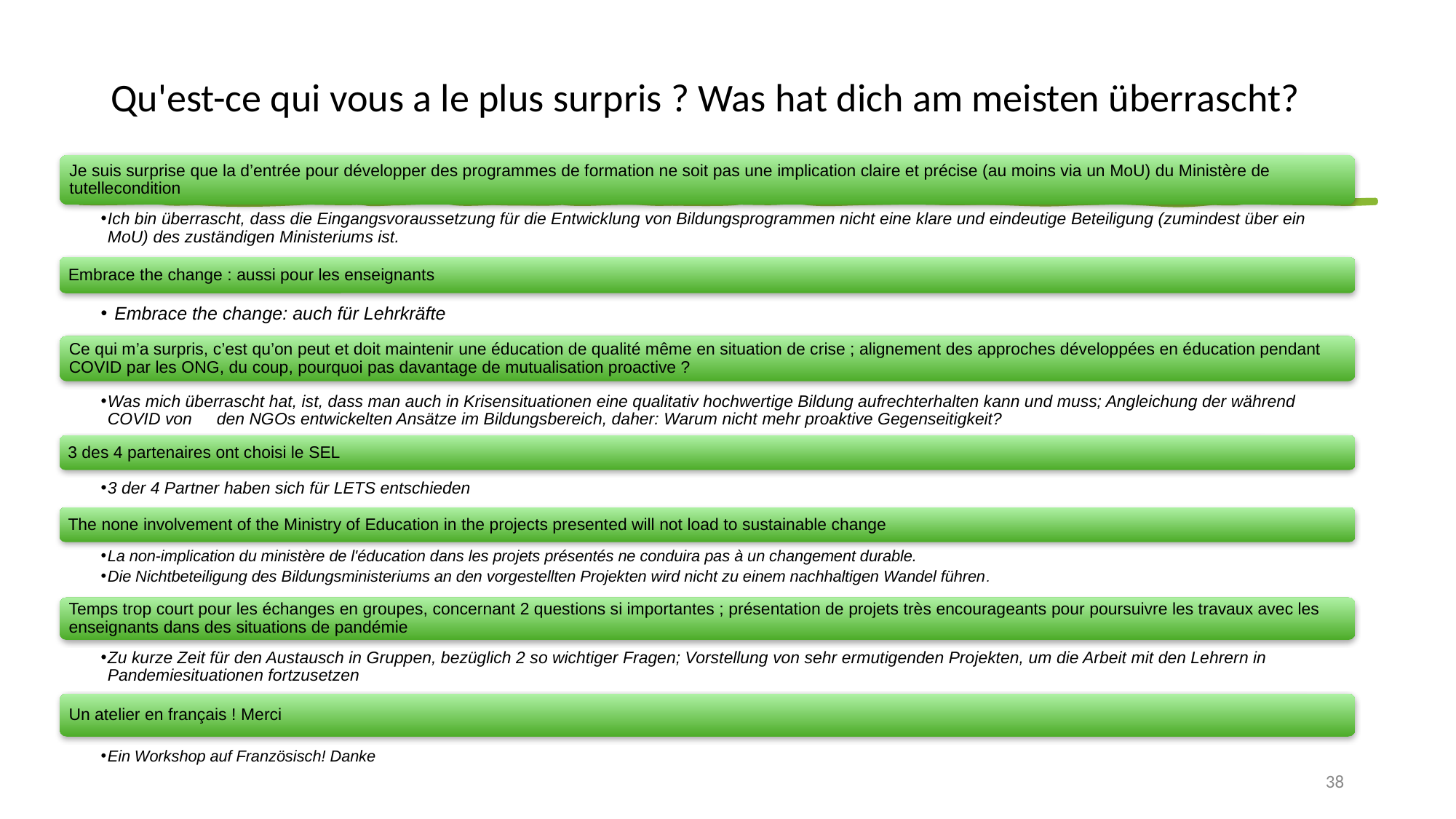

# Qu'est-ce qui vous a le plus surpris ? Was hat dich am meisten überrascht?
Je suis surprise que la d’entrée pour développer des programmes de formation ne soit pas une implication claire et précise (au moins via un MoU) du Ministère de tutellecondition
Ich bin überrascht, dass die Eingangsvoraussetzung für die Entwicklung von Bildungsprogrammen nicht eine klare und eindeutige Beteiligung (zumindest über ein MoU) des zuständigen Ministeriums ist.
Embrace the change : aussi pour les enseignants
Embrace the change: auch für Lehrkräfte
Ce qui m’a surpris, c’est qu’on peut et doit maintenir une éducation de qualité même en situation de crise ; alignement des approches développées en éducation pendant COVID par les ONG, du coup, pourquoi pas davantage de mutualisation proactive ?
Was mich überrascht hat, ist, dass man auch in Krisensituationen eine qualitativ hochwertige Bildung aufrechterhalten kann und muss; Angleichung der während COVID von 	den NGOs entwickelten Ansätze im Bildungsbereich, daher: Warum nicht mehr proaktive Gegenseitigkeit?
3 des 4 partenaires ont choisi le SEL
3 der 4 Partner haben sich für LETS entschieden
The none involvement of the Ministry of Education in the projects presented will not load to sustainable change
La non-implication du ministère de l'éducation dans les projets présentés ne conduira pas à un changement durable.
Die Nichtbeteiligung des Bildungsministeriums an den vorgestellten Projekten wird nicht zu einem nachhaltigen Wandel führen.
Temps trop court pour les échanges en groupes, concernant 2 questions si importantes ; présentation de projets très encourageants pour poursuivre les travaux avec les enseignants dans des situations de pandémie
Zu kurze Zeit für den Austausch in Gruppen, bezüglich 2 so wichtiger Fragen; Vorstellung von sehr ermutigenden Projekten, um die Arbeit mit den Lehrern in Pandemiesituationen fortzusetzen
Un atelier en français ! Merci
Ein Workshop auf Französisch! Danke

38